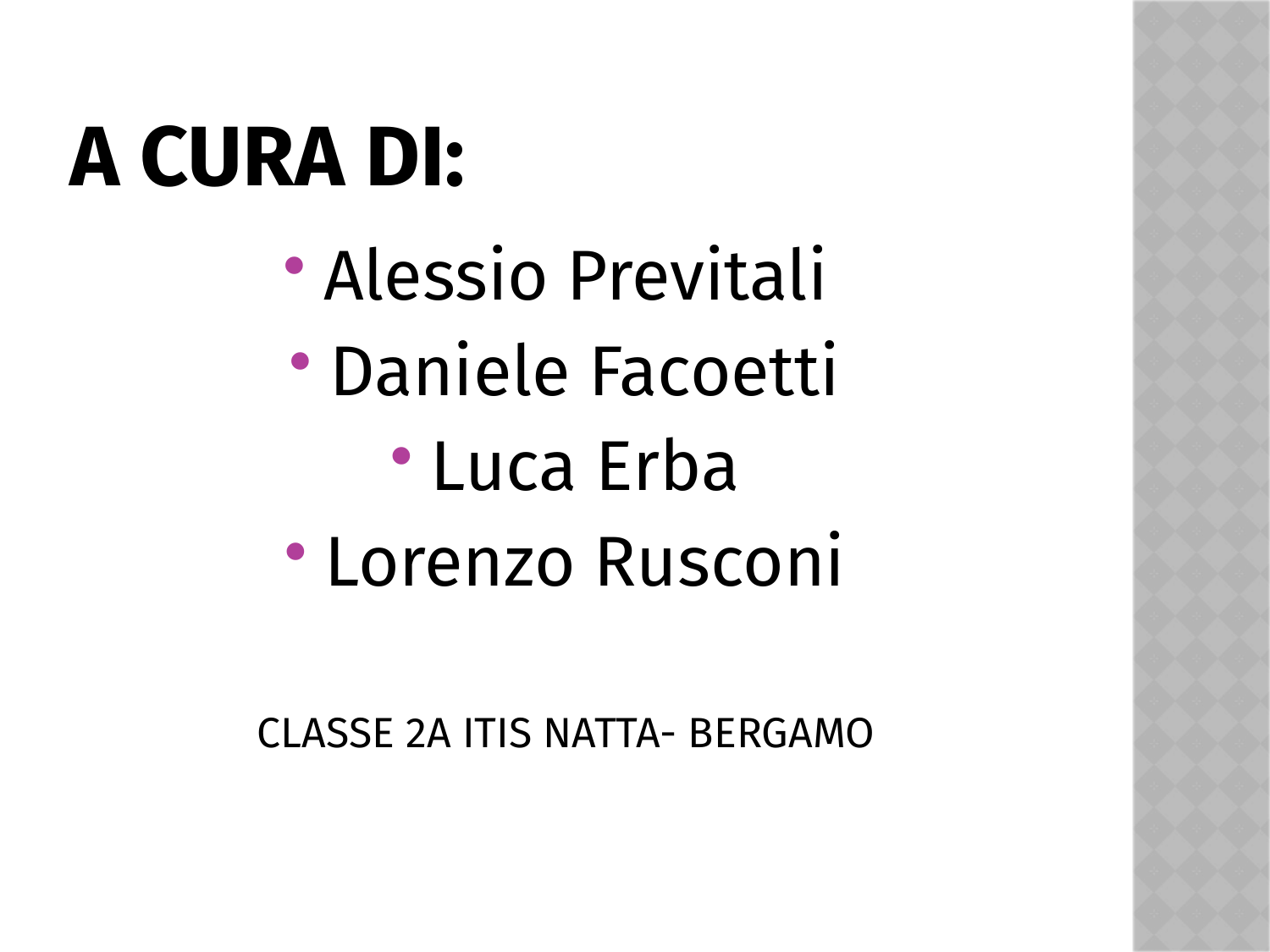

# A cura di:
Alessio Previtali
Daniele Facoetti
Luca Erba
Lorenzo Rusconi

CLASSE 2A ITIS NATTA- BERGAMO